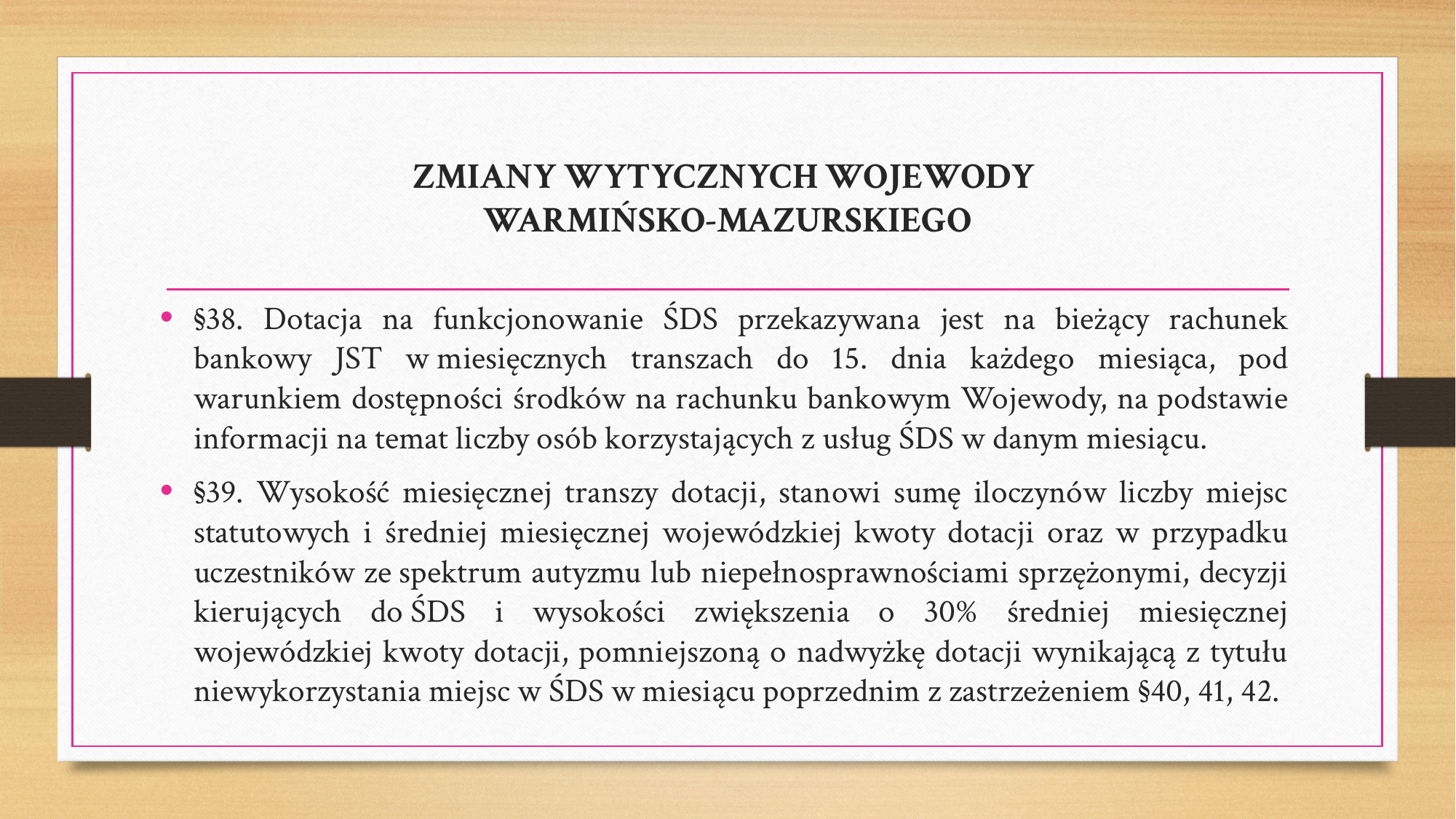

# ZMIANY WYTYCZNYCH WOJEWODY WARMIŃSKO-MAZURSKIEGO
§38. Dotacja na funkcjonowanie ŚDS przekazywana jest na bieżący rachunek bankowy JST w miesięcznych transzach do 15. dnia każdego miesiąca, pod warunkiem dostępności środków na rachunku bankowym Wojewody, na podstawie informacji na temat liczby osób korzystających z usług ŚDS w danym miesiącu.
§39. Wysokość miesięcznej transzy dotacji, stanowi sumę iloczynów liczby miejsc statutowych i średniej miesięcznej wojewódzkiej kwoty dotacji oraz w przypadku uczestników ze spektrum autyzmu lub niepełnosprawnościami sprzężonymi, decyzji kierujących do ŚDS i wysokości zwiększenia o 30% średniej miesięcznej wojewódzkiej kwoty dotacji, pomniejszoną o nadwyżkę dotacji wynikającą z tytułu niewykorzystania miejsc w ŚDS w miesiącu poprzednim z zastrzeżeniem §40, 41, 42.